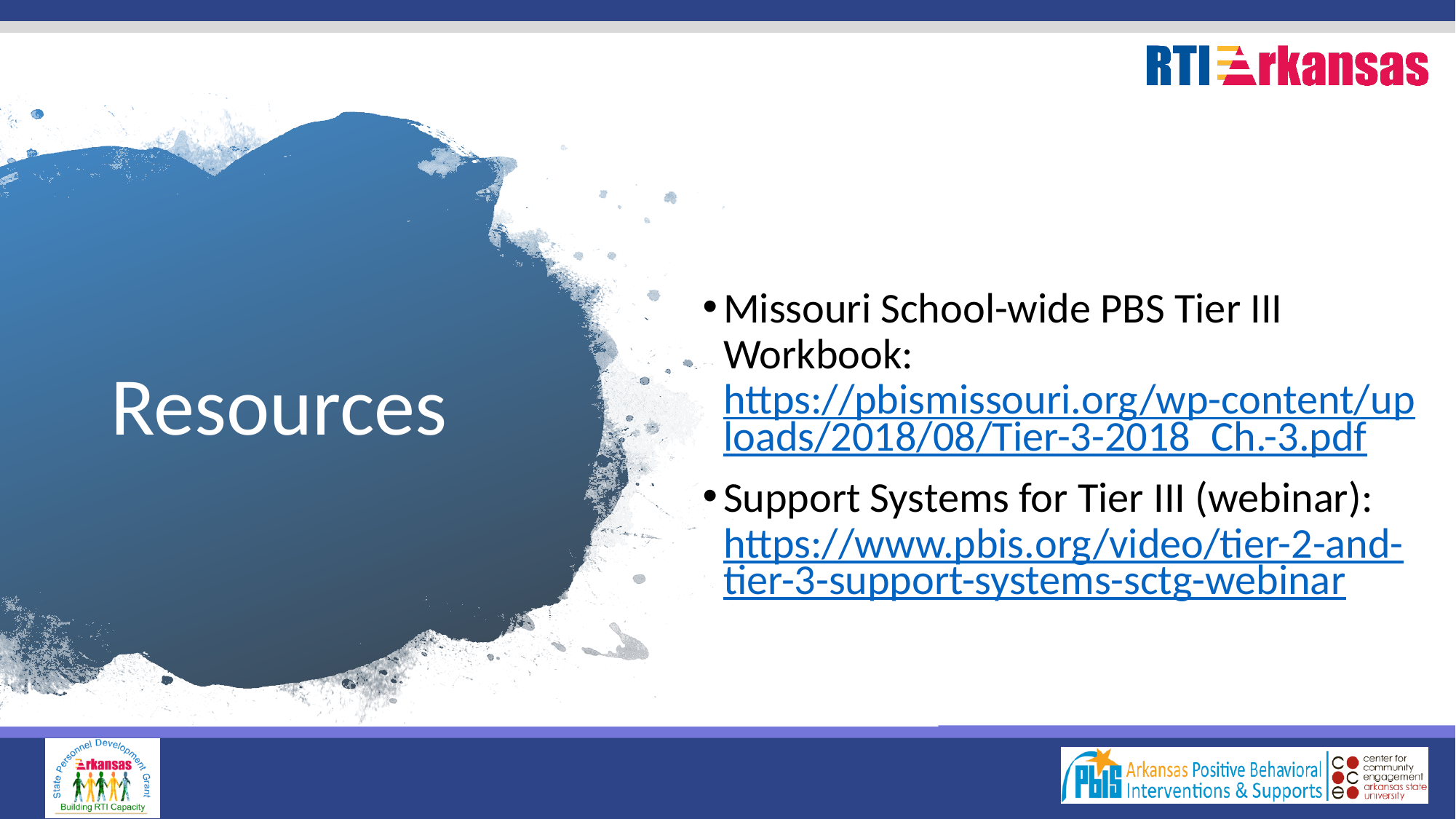

Missouri School-wide PBS Tier III Workbook: https://pbismissouri.org/wp-content/uploads/2018/08/Tier-3-2018_Ch.-3.pdf
Support Systems for Tier III (webinar): https://www.pbis.org/video/tier-2-and-tier-3-support-systems-sctg-webinar
# Resources